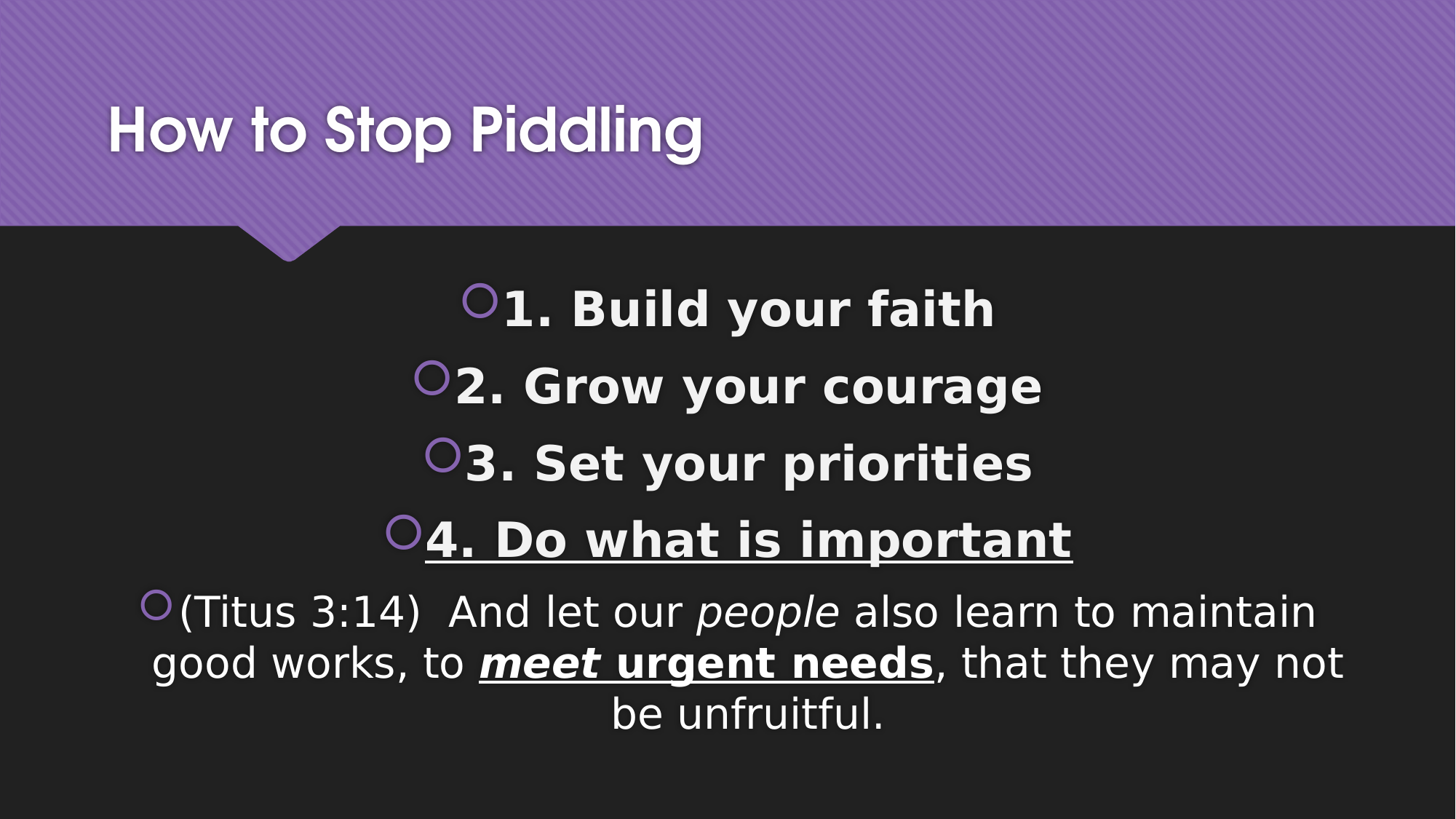

# How to Stop Piddling
1. Build your faith
2. Grow your courage
3. Set your priorities
4. Do what is important
(Titus 3:14)  And let our people also learn to maintain good works, to meet urgent needs, that they may not be unfruitful.